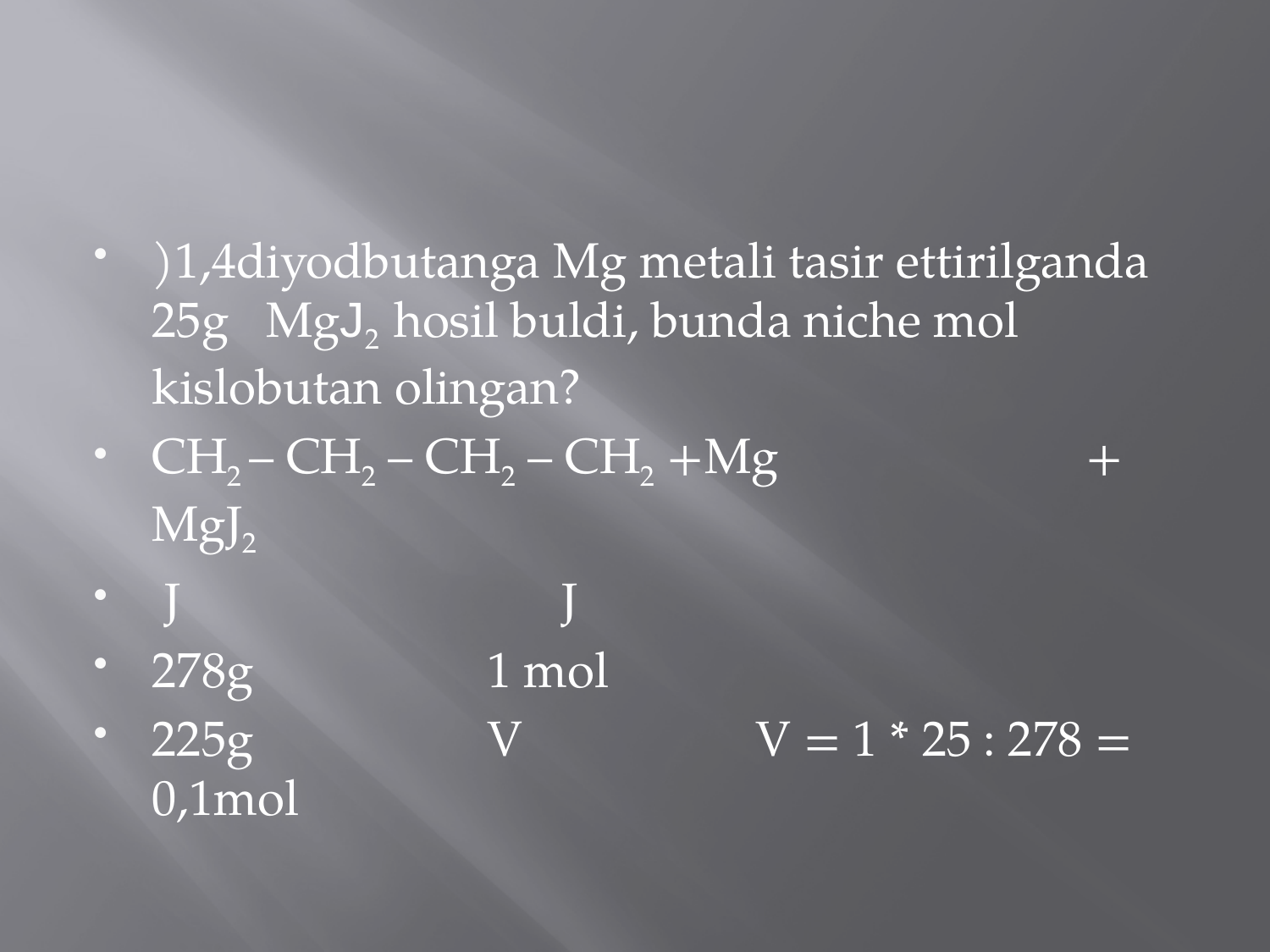

#
)1,4diyodbutanga Mg metali tasir ettirilganda 25g   MgЈ2  hosil buldi, bunda niche mol kislobutan olingan?
CH2 – CH2 – CH2 – CH2 +Mg                         + MgJ2
 J                               J
278g                   1 mol
225g                   V                   V = 1 * 25 : 278 = 0,1mol